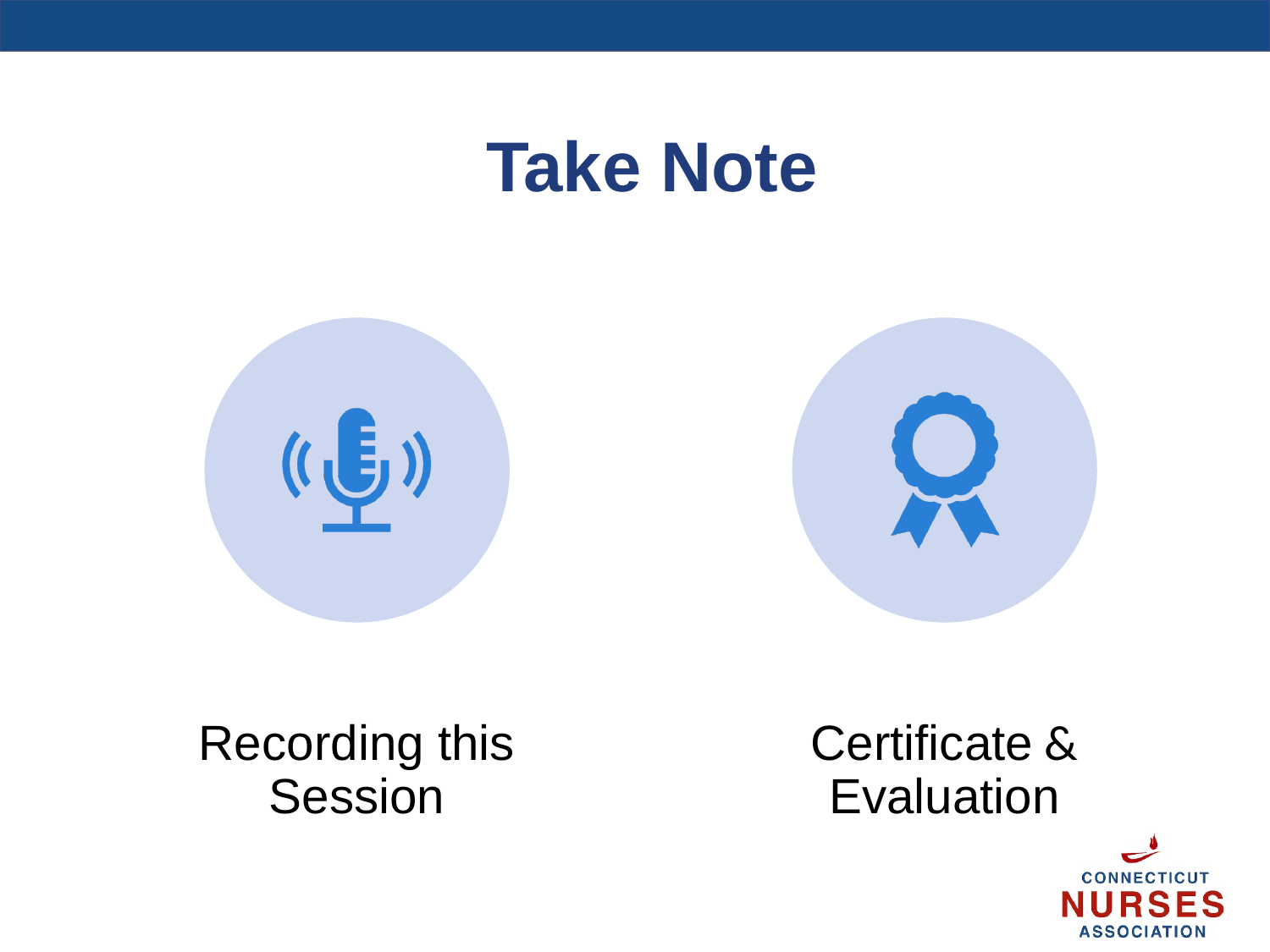

# Take Note
Recording this Session
Certificate & Evaluation